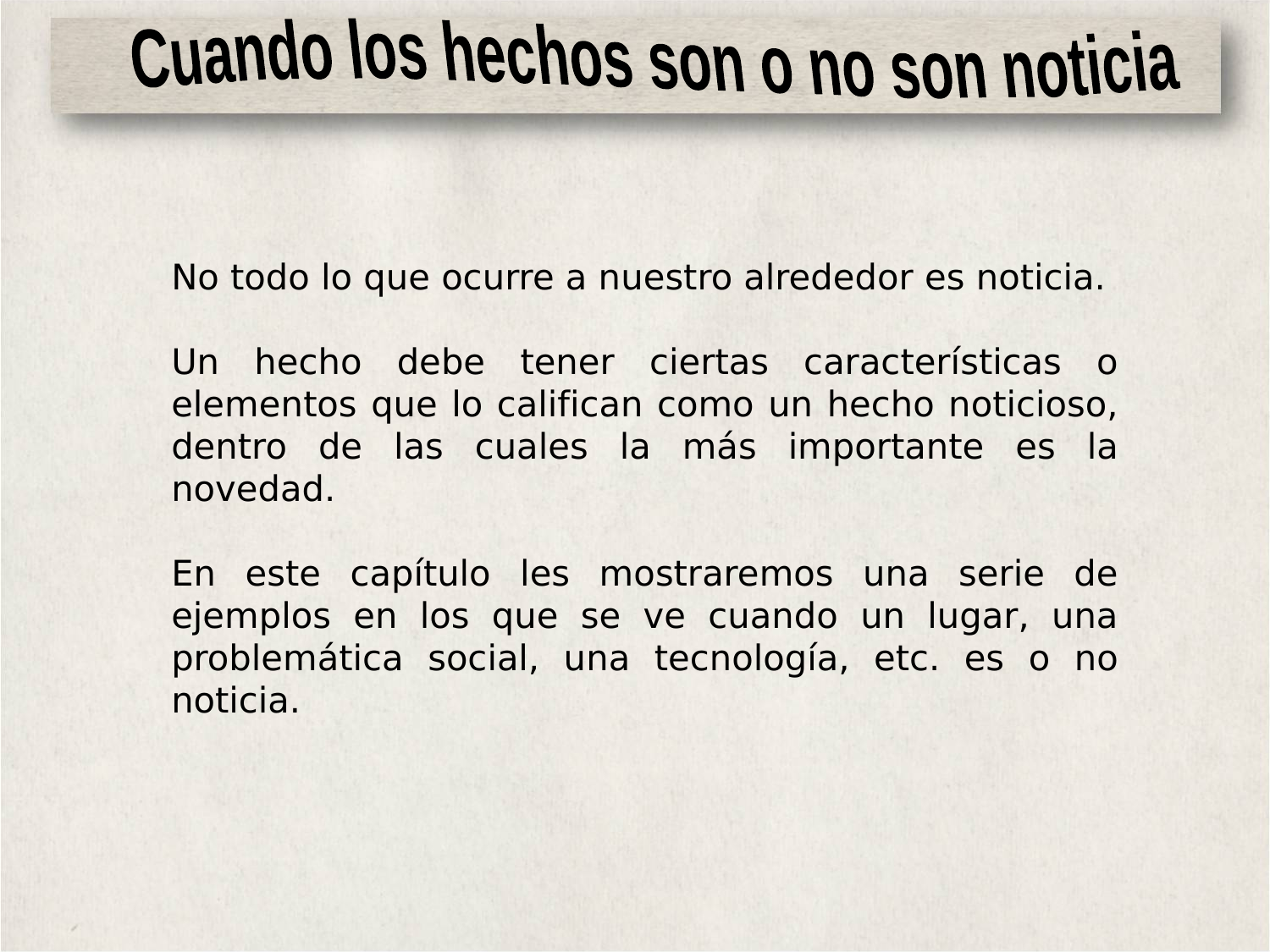

Cuando los hechos son o no son noticia
No todo lo que ocurre a nuestro alrededor es noticia.

Un hecho debe tener ciertas características o elementos que lo califican como un hecho noticioso, dentro de las cuales la más importante es la novedad.

En este capítulo les mostraremos una serie de ejemplos en los que se ve cuando un lugar, una problemática social, una tecnología, etc. es o no noticia.